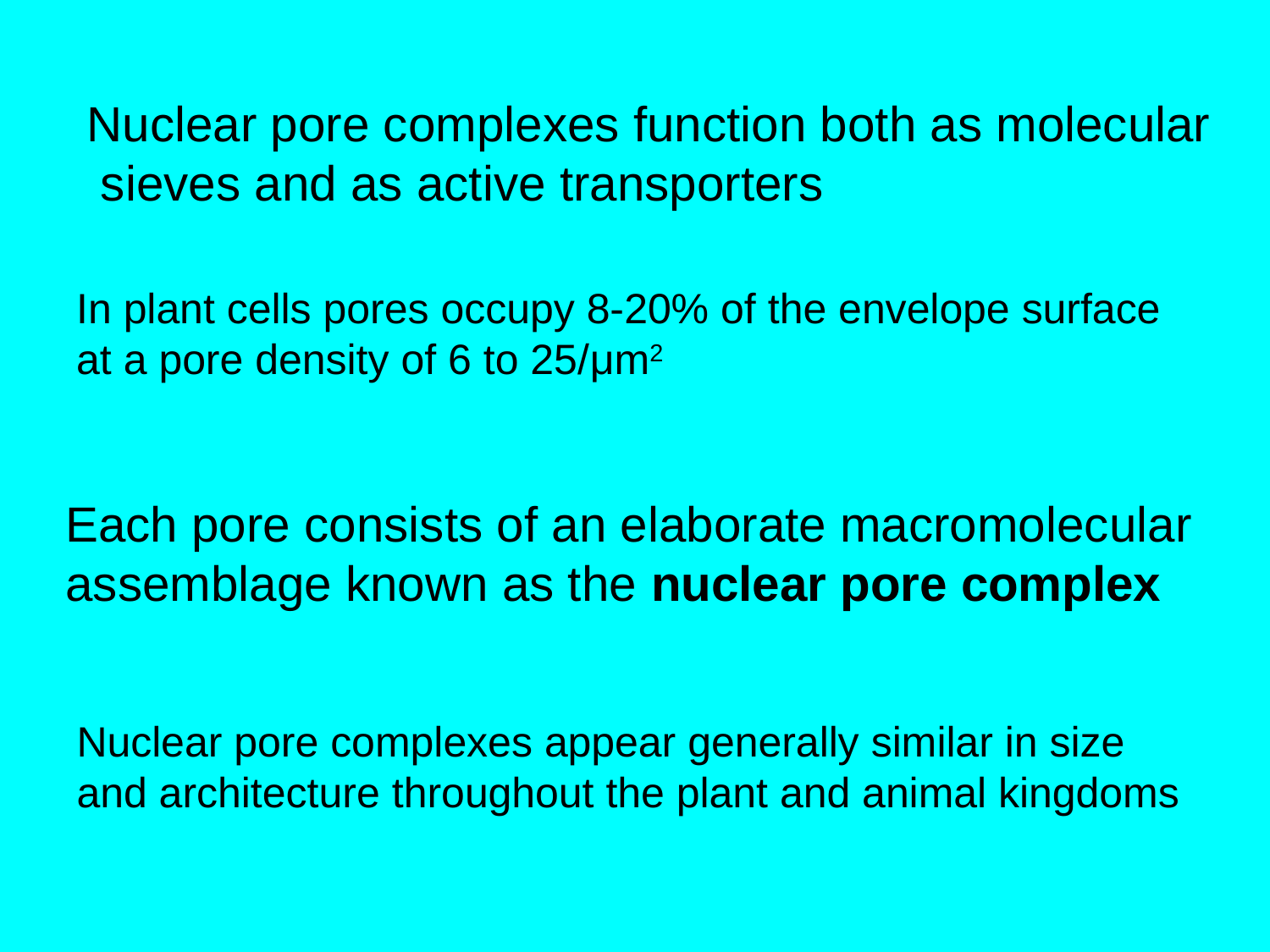

Nuclear pore complexes function both as molecular
 sieves and as active transporters
In plant cells pores occupy 8-20% of the envelope surface
at a pore density of 6 to 25/μm2
Each pore consists of an elaborate macromolecular
assemblage known as the nuclear pore complex
Nuclear pore complexes appear generally similar in size
and architecture throughout the plant and animal kingdoms